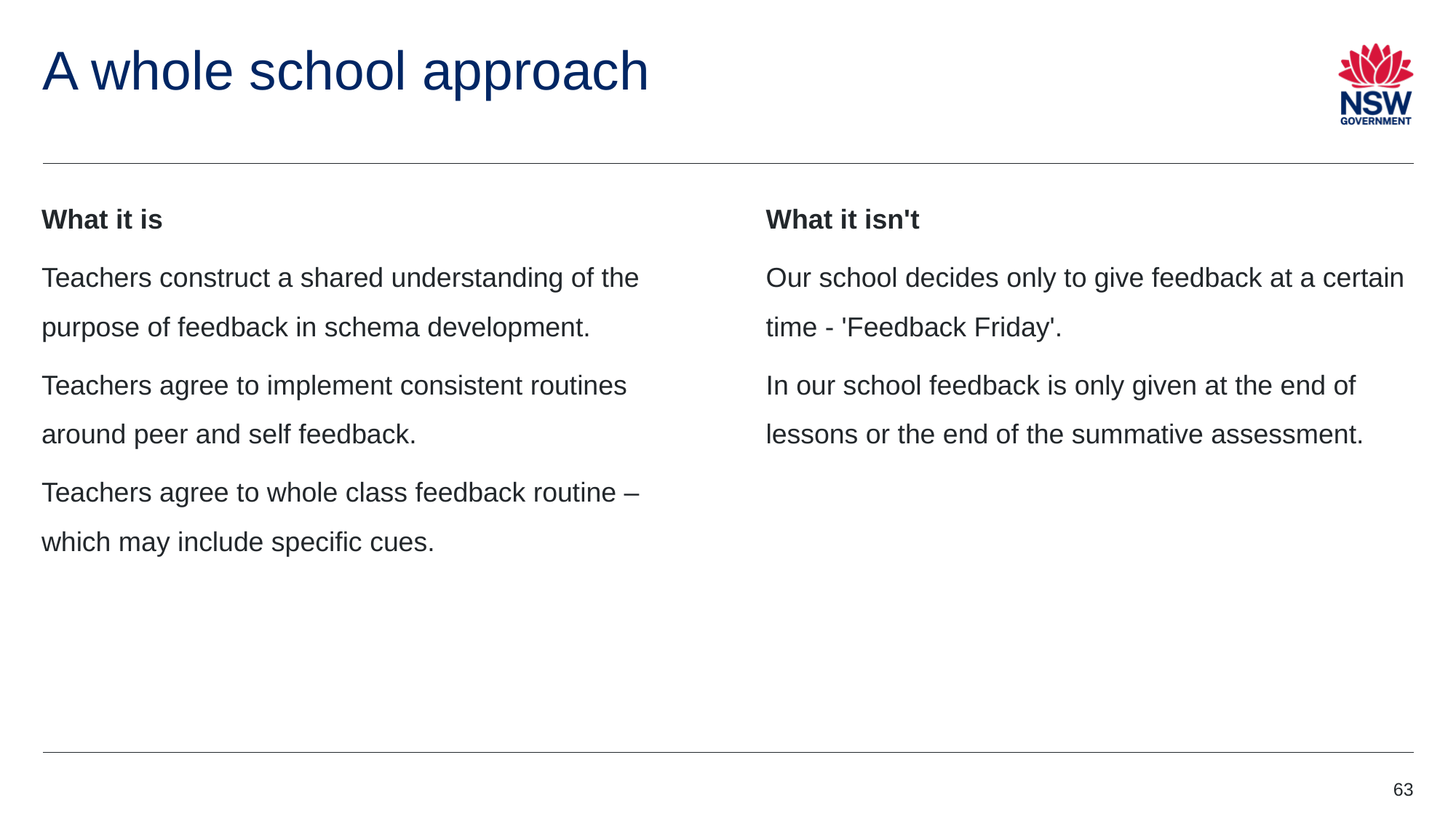

# A whole school approach
What it is
Teachers construct a shared understanding of the purpose of feedback in schema development.
Teachers agree to implement consistent routines around peer and self feedback.
Teachers agree to whole class feedback routine – which may include specific cues.

What it isn't
Our school decides only to give feedback at a certain time - 'Feedback Friday'.
In our school feedback is only given at the end of lessons or the end of the summative assessment.
63